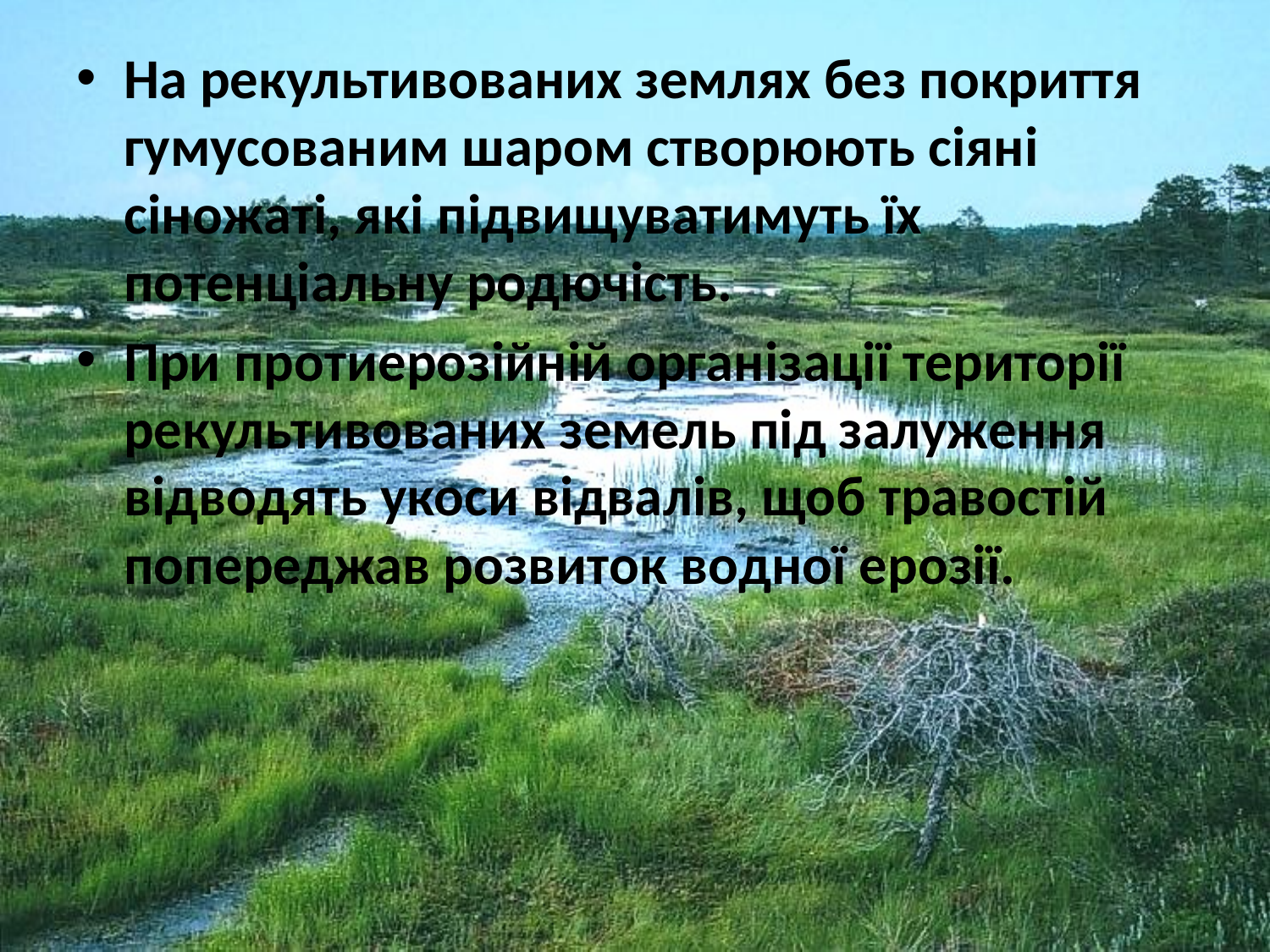

На рекультивованих землях без покриття гумусованим шаром створюють сіяні сіножаті, які підвищуватимуть їх потенціальну родючість.
При протиерозійній організації території рекультивованих земель під залуження відводять укоси відвалів, щоб травостій попереджав розвиток водної ерозії.